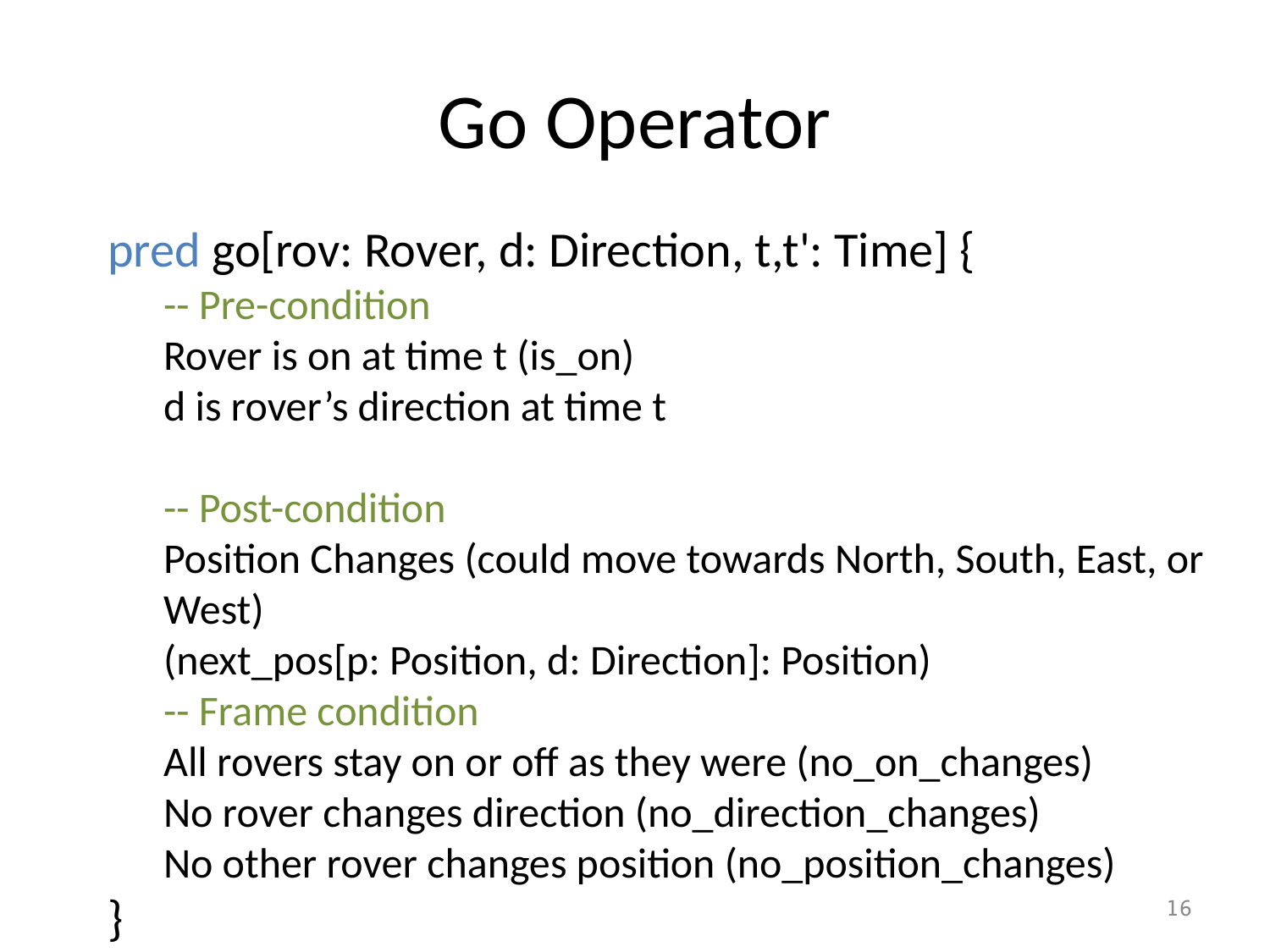

# Go Operator
pred go[rov: Rover, d: Direction, t,t': Time] {
-- Pre-condition
Rover is on at time t (is_on)
d is rover’s direction at time t

-- Post-condition
Position Changes (could move towards North, South, East, or West)
(next_pos[p: Position, d: Direction]: Position)
-- Frame condition
All rovers stay on or off as they were (no_on_changes)
No rover changes direction (no_direction_changes)
No other rover changes position (no_position_changes)
}
16